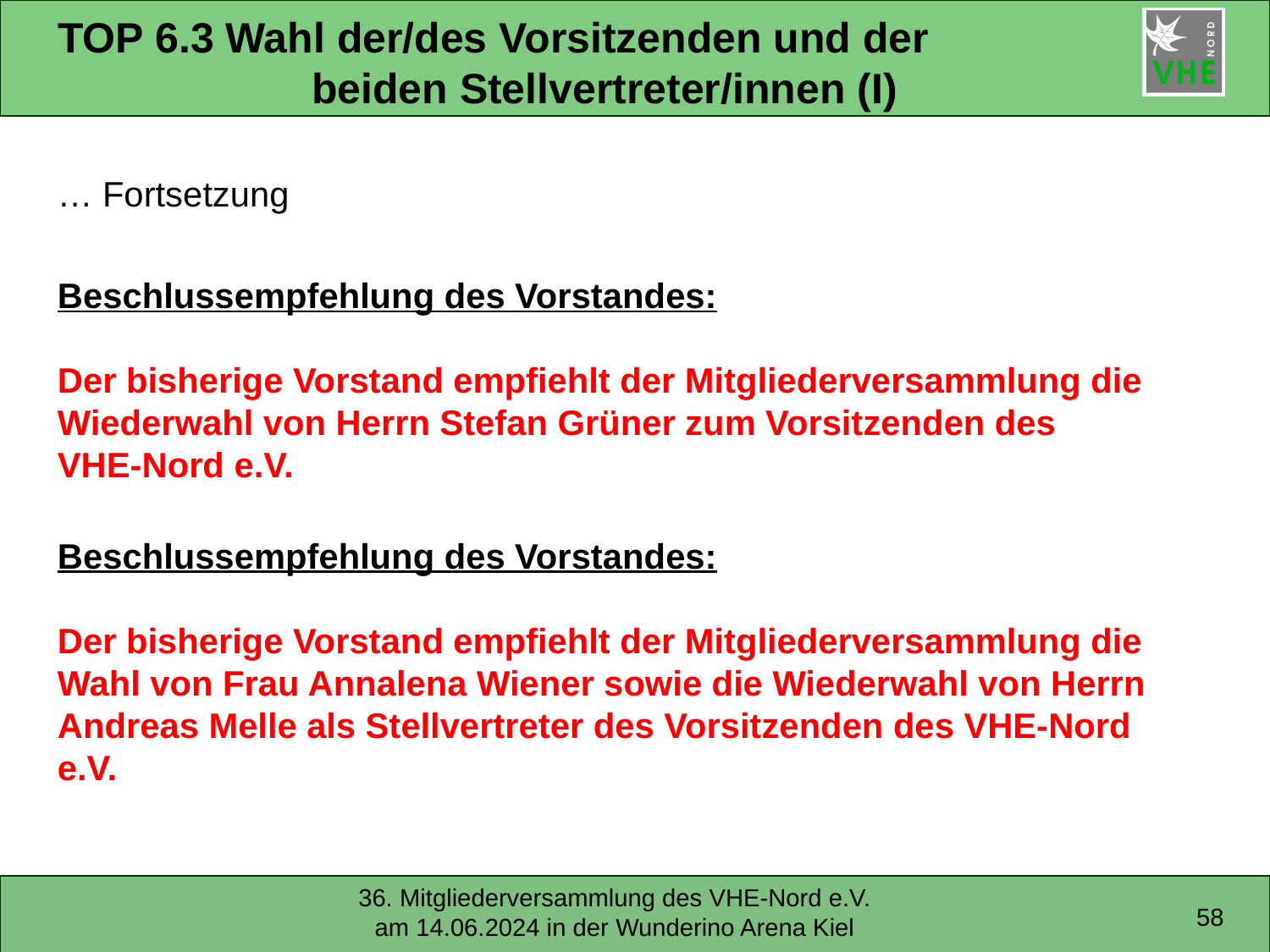

# TOP 6.3 Wahl der/des Vorsitzenden und der beiden Stellvertreter/innen (I)
… Fortsetzung

Beschlussempfehlung des Vorstandes:

Der bisherige Vorstand empfiehlt der Mitgliederversammlung die Wiederwahl von Herrn Stefan Grüner zum Vorsitzenden des
VHE-Nord e.V.

Beschlussempfehlung des Vorstandes:

Der bisherige Vorstand empfiehlt der Mitgliederversammlung die Wahl von Frau Annalena Wiener sowie die Wiederwahl von Herrn Andreas Melle als Stellvertreter des Vorsitzenden des VHE-Nord e.V.

58
36. Mitgliederversammlung des VHE-Nord e.V. am 14.06.2024 in der Wunderino Arena Kiel